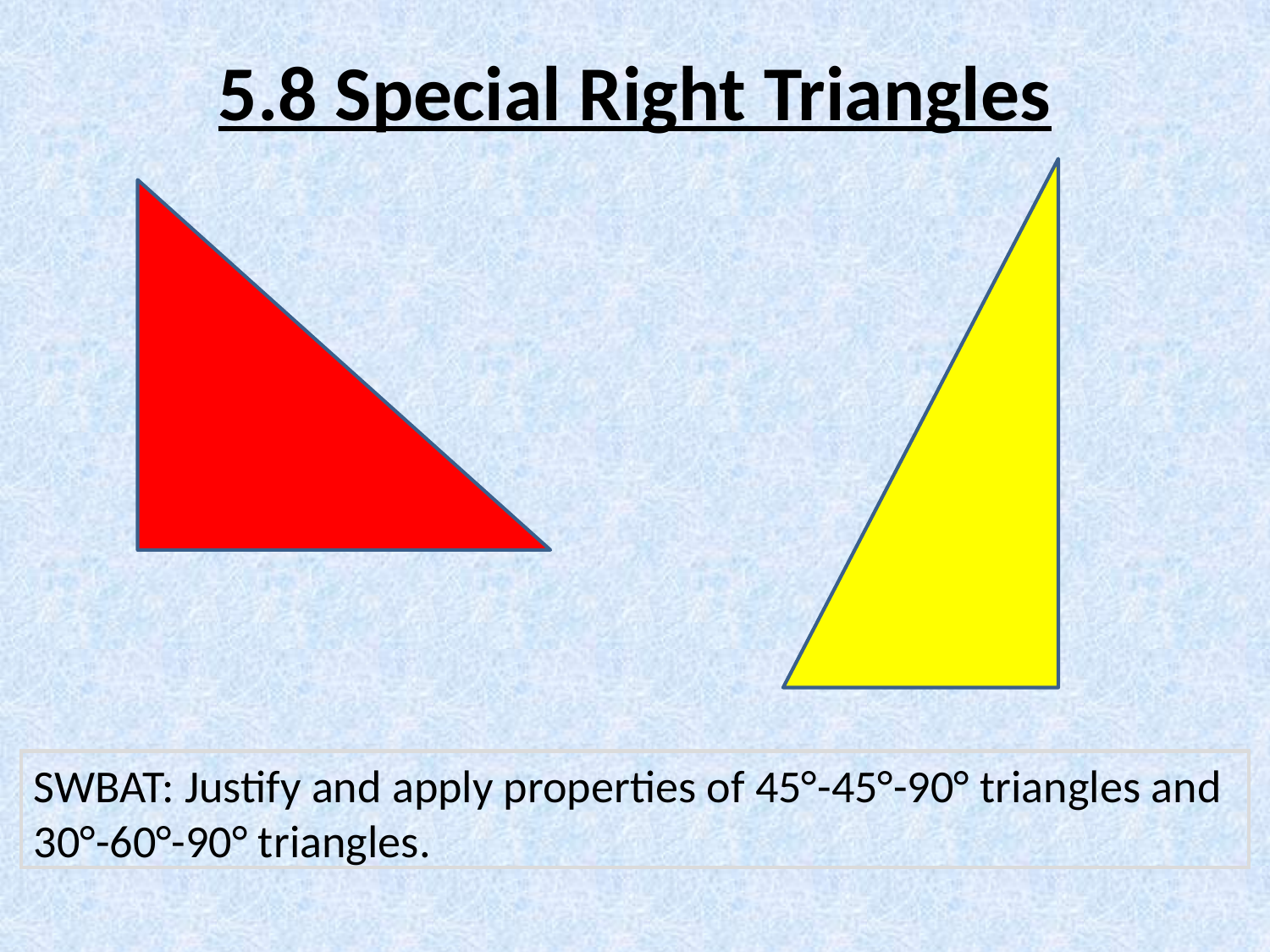

# 5.8 Special Right Triangles

SWBAT: Justify and apply properties of 45°-45°-90° triangles and 30°-60°-90° triangles.